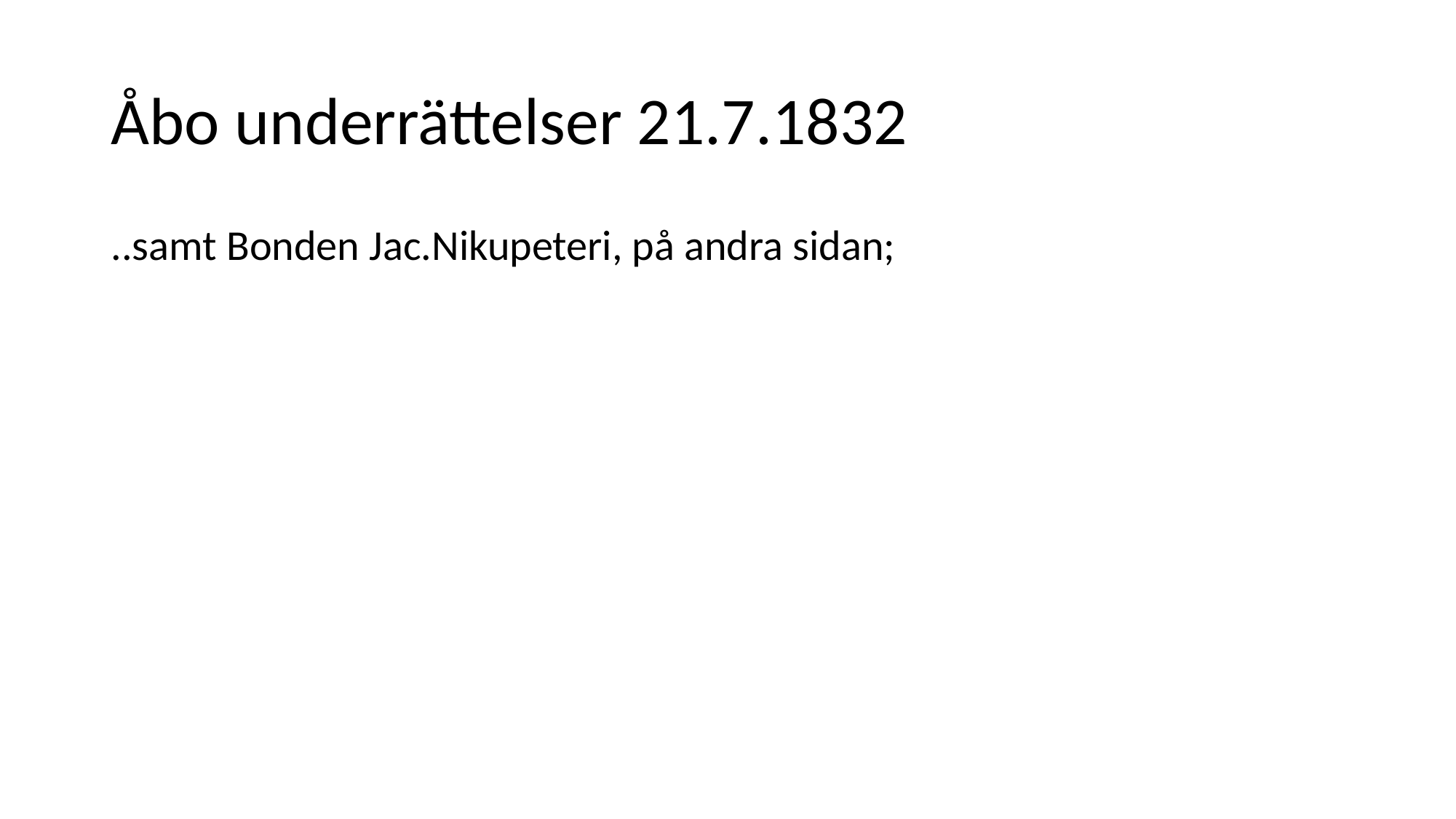

# Åbo underrättelser 21.7.1832
..samt Bonden Jac.Nikupeteri, på andra sidan;